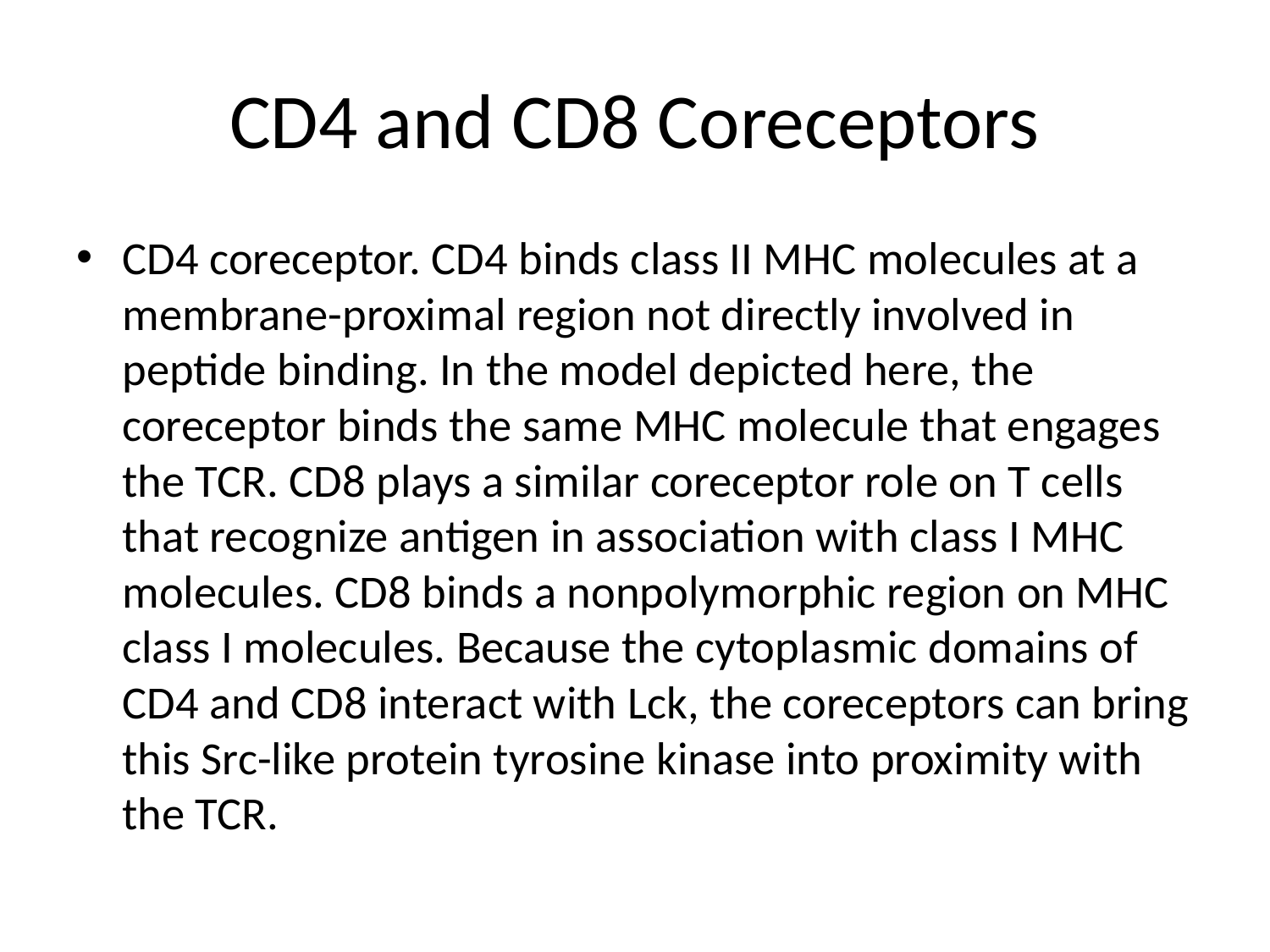

# CD4 and CD8 Coreceptors
CD4 coreceptor. CD4 binds class II MHC molecules at a membrane-proximal region not directly involved in peptide binding. In the model depicted here, the coreceptor binds the same MHC molecule that engages the TCR. CD8 plays a similar coreceptor role on T cells that recognize antigen in association with class I MHC molecules. CD8 binds a nonpolymorphic region on MHC class I molecules. Because the cytoplasmic domains of CD4 and CD8 interact with Lck, the coreceptors can bring this Src-like protein tyrosine kinase into proximity with the TCR.